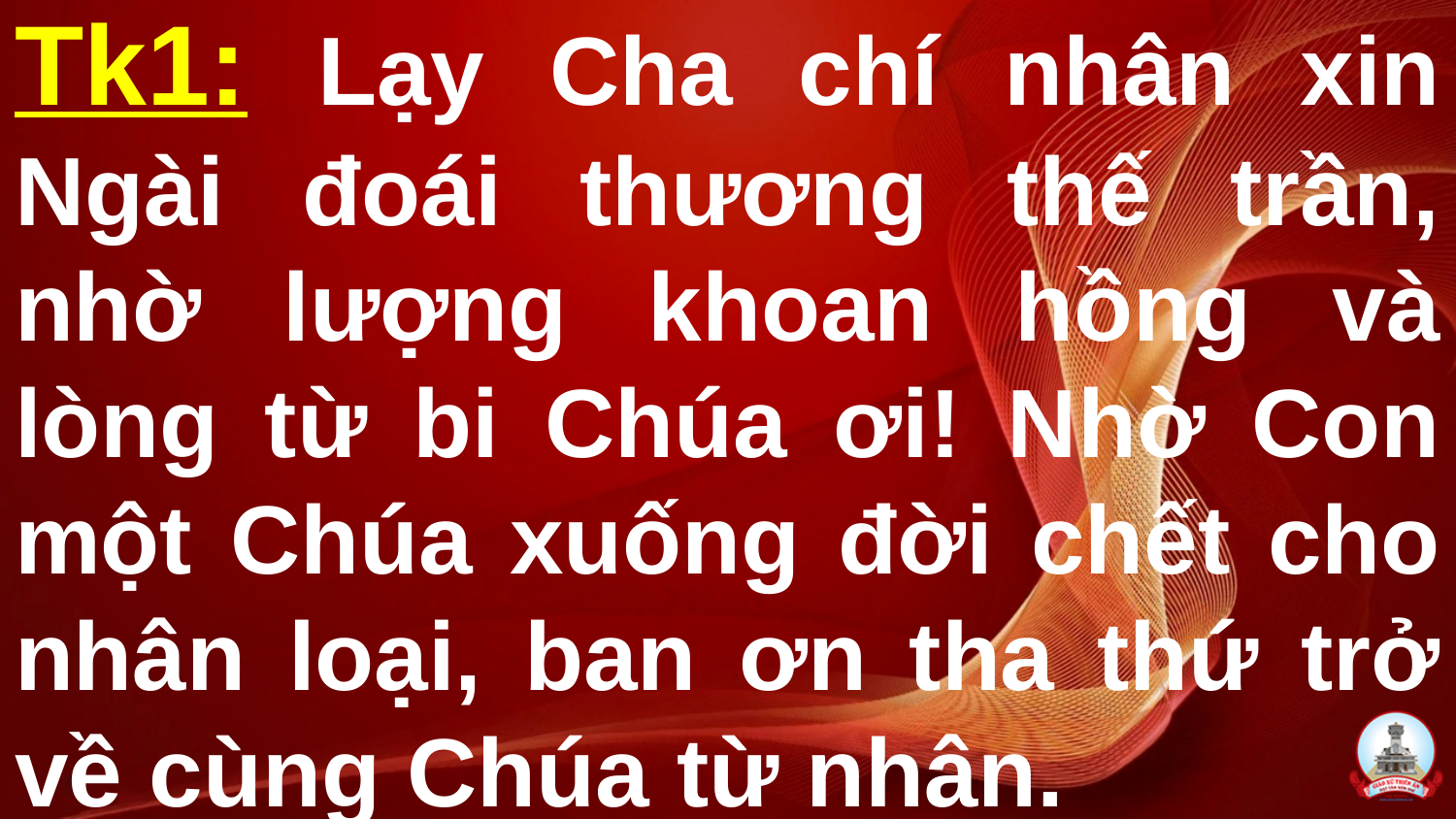

# Tk1: Lạy Cha chí nhân xin Ngài đoái thương thế trần, nhờ lượng khoan hồng và lòng từ bi Chúa ơi! Nhờ Con một Chúa xuống đời chết cho nhân loại, ban ơn tha thứ trở về cùng Chúa từ nhân.